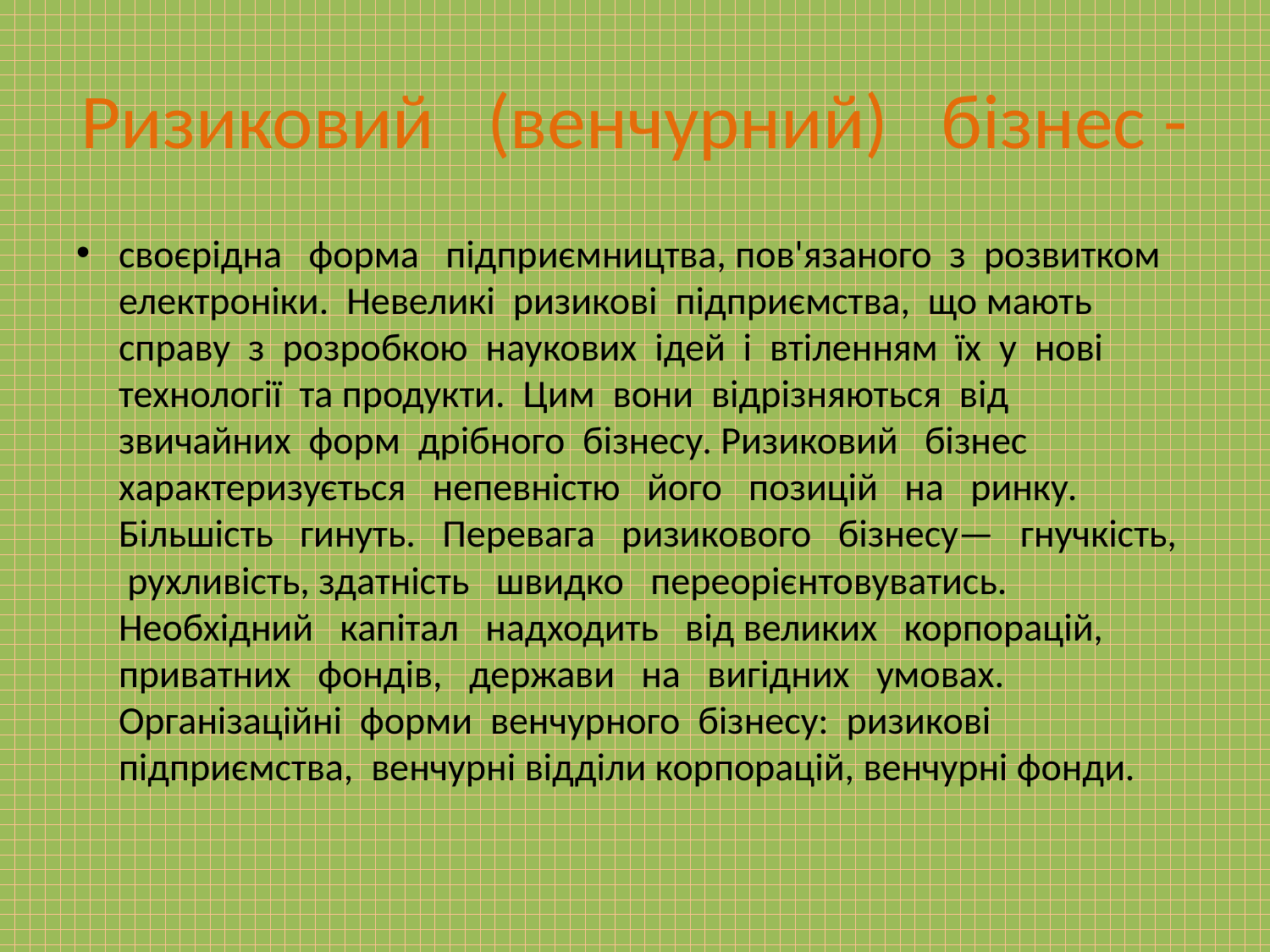

# Ризиковий   (венчурний)   бізнес -
своєрідна   форма   підприємництва, пов'язаного  з  розвитком  електроніки.  Невеликі  ризикові  підприємства,  що мають  справу  з  розробкою  наукових  ідей  і  втіленням  їх  у  нові  технології  та продукти.  Цим  вони  відрізняються  від  звичайних  форм  дрібного  бізнесу. Ризиковий   бізнес   характеризується   непевністю   його   позицій   на   ринку. Більшість   гинуть.   Перевага   ризикового   бізнесу—   гнучкість,   рухливість, здатність   швидко   переорієнтовуватись.   Необхідний   капітал   надходить   від великих   корпорацій,   приватних   фондів,   держави   на   вигідних   умовах. Організаційні  форми  венчурного  бізнесу:  ризикові  підприємства,  венчурні відділи корпорацій, венчурні фонди.